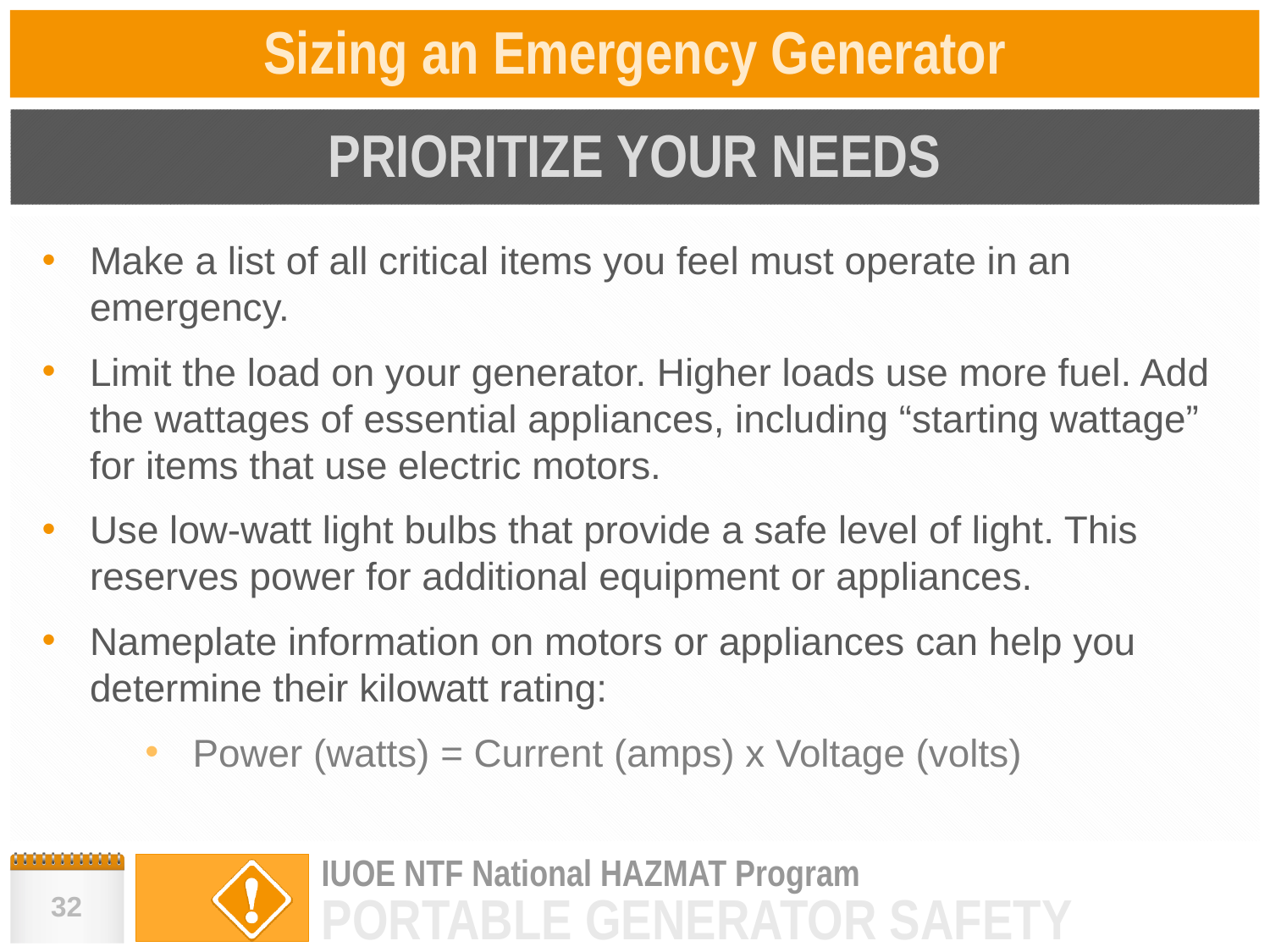

# Sizing an Emergency Generator
PRIORITIZE YOUR NEEDS
Make a list of all critical items you feel must operate in an emergency.
Limit the load on your generator. Higher loads use more fuel. Add the wattages of essential appliances, including “starting wattage” for items that use electric motors.
Use low-watt light bulbs that provide a safe level of light. This reserves power for additional equipment or appliances.
Nameplate information on motors or appliances can help you determine their kilowatt rating:
Power (watts) = Current (amps) x Voltage (volts)
32